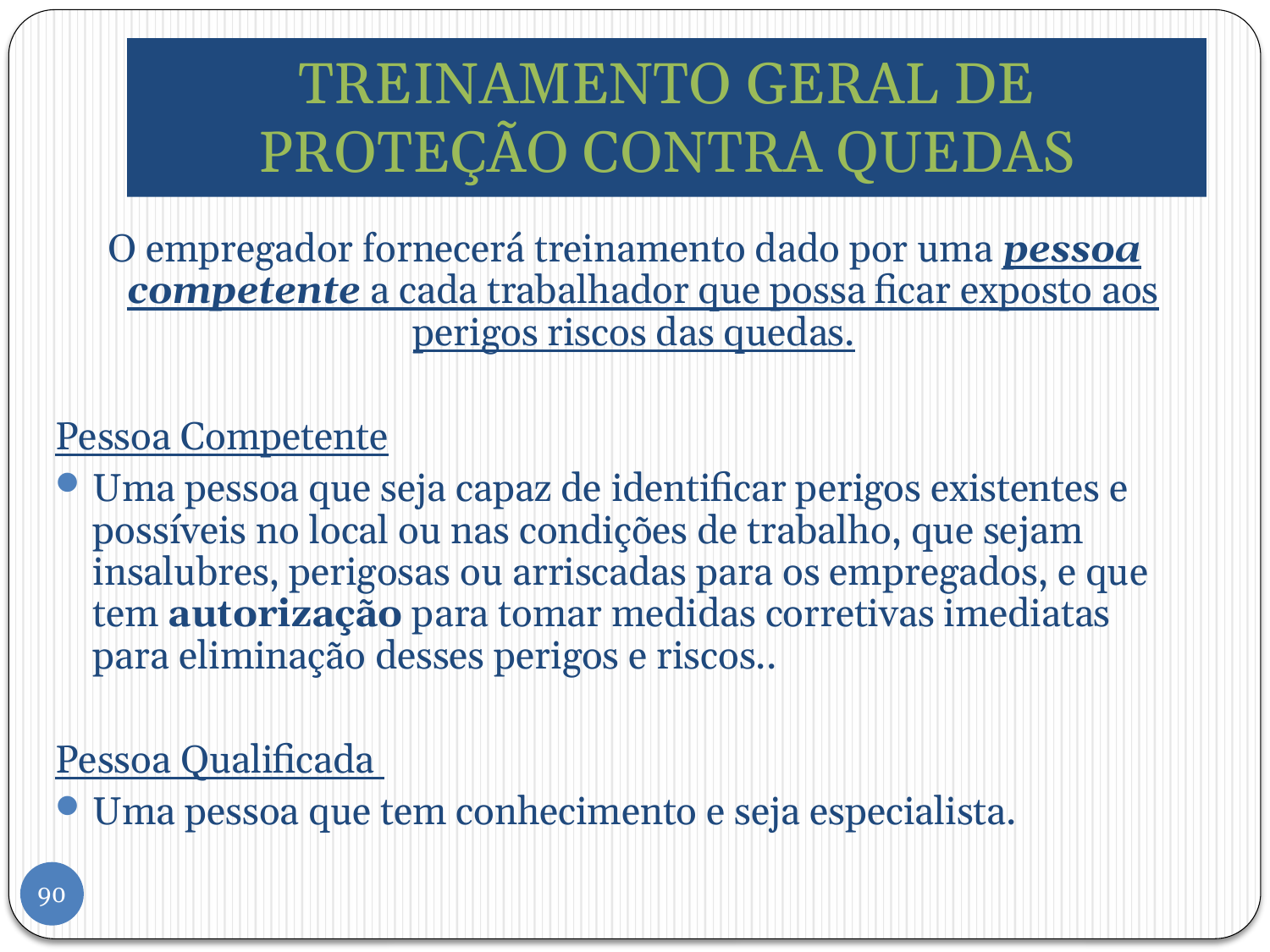

# TREINAMENTO GERAL DE PROTEÇÃO CONTRA QUEDAS
O empregador fornecerá treinamento dado por uma pessoa competente a cada trabalhador que possa ficar exposto aos perigos riscos das quedas.

Pessoa Competente
Uma pessoa que seja capaz de identificar perigos existentes e possíveis no local ou nas condições de trabalho, que sejam insalubres, perigosas ou arriscadas para os empregados, e que tem autorização para tomar medidas corretivas imediatas para eliminação desses perigos e riscos..

Pessoa Qualificada
Uma pessoa que tem conhecimento e seja especialista.

90